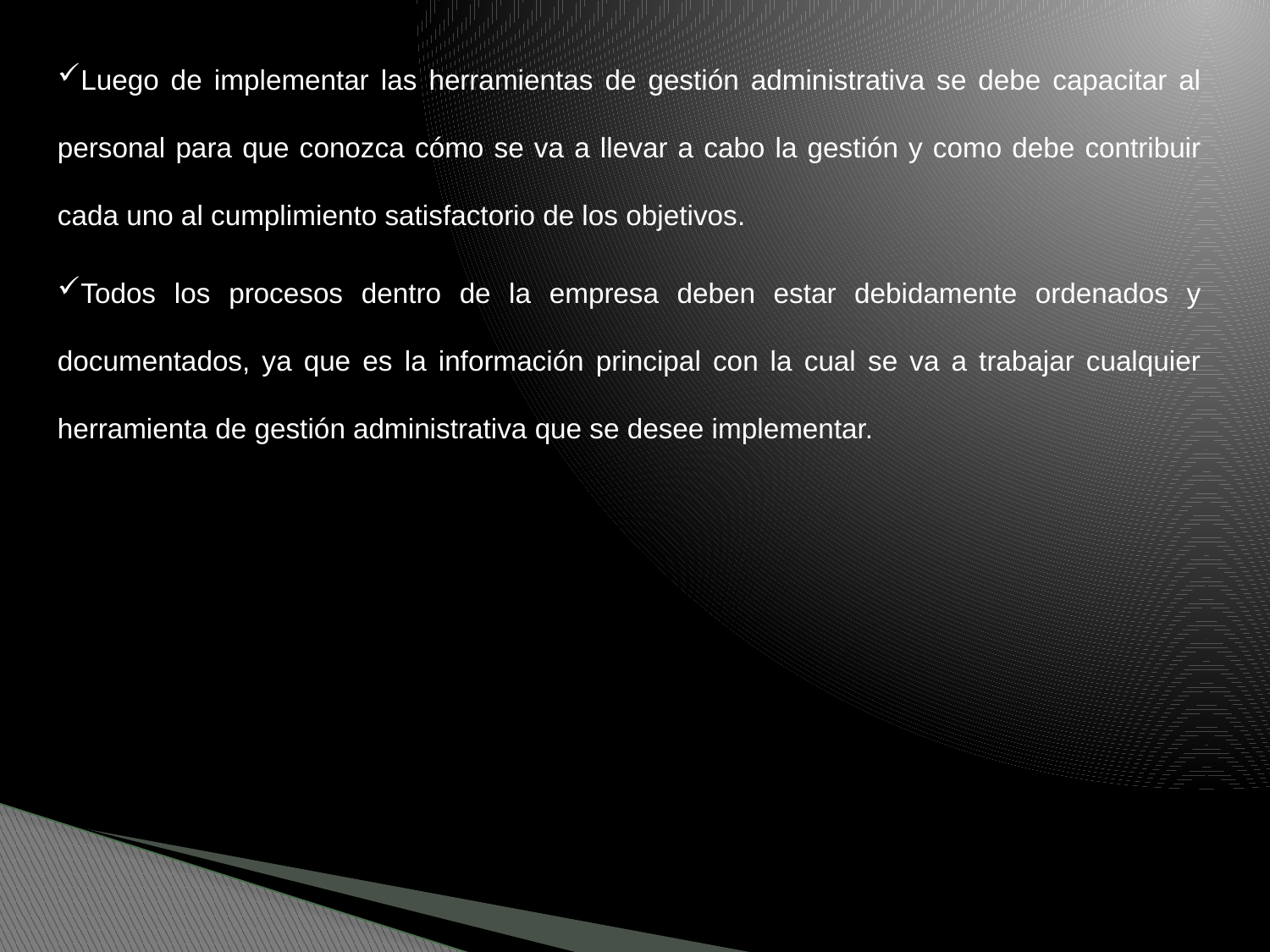

Luego de implementar las herramientas de gestión administrativa se debe capacitar al personal para que conozca cómo se va a llevar a cabo la gestión y como debe contribuir cada uno al cumplimiento satisfactorio de los objetivos.
Todos los procesos dentro de la empresa deben estar debidamente ordenados y documentados, ya que es la información principal con la cual se va a trabajar cualquier herramienta de gestión administrativa que se desee implementar.